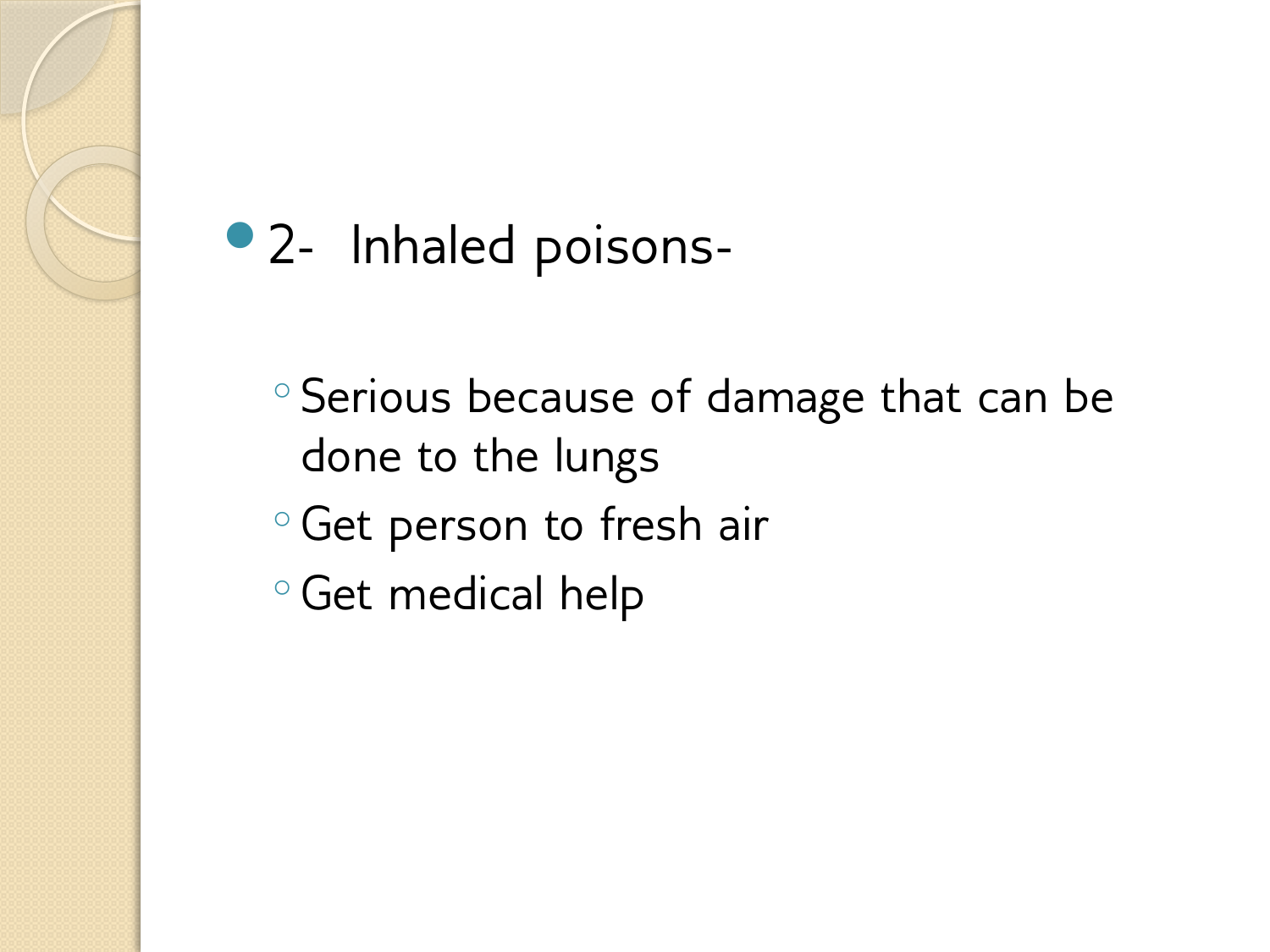

#
2-  Inhaled poisons-

Serious because of damage that can be done to the lungs
Get person to fresh air
Get medical help